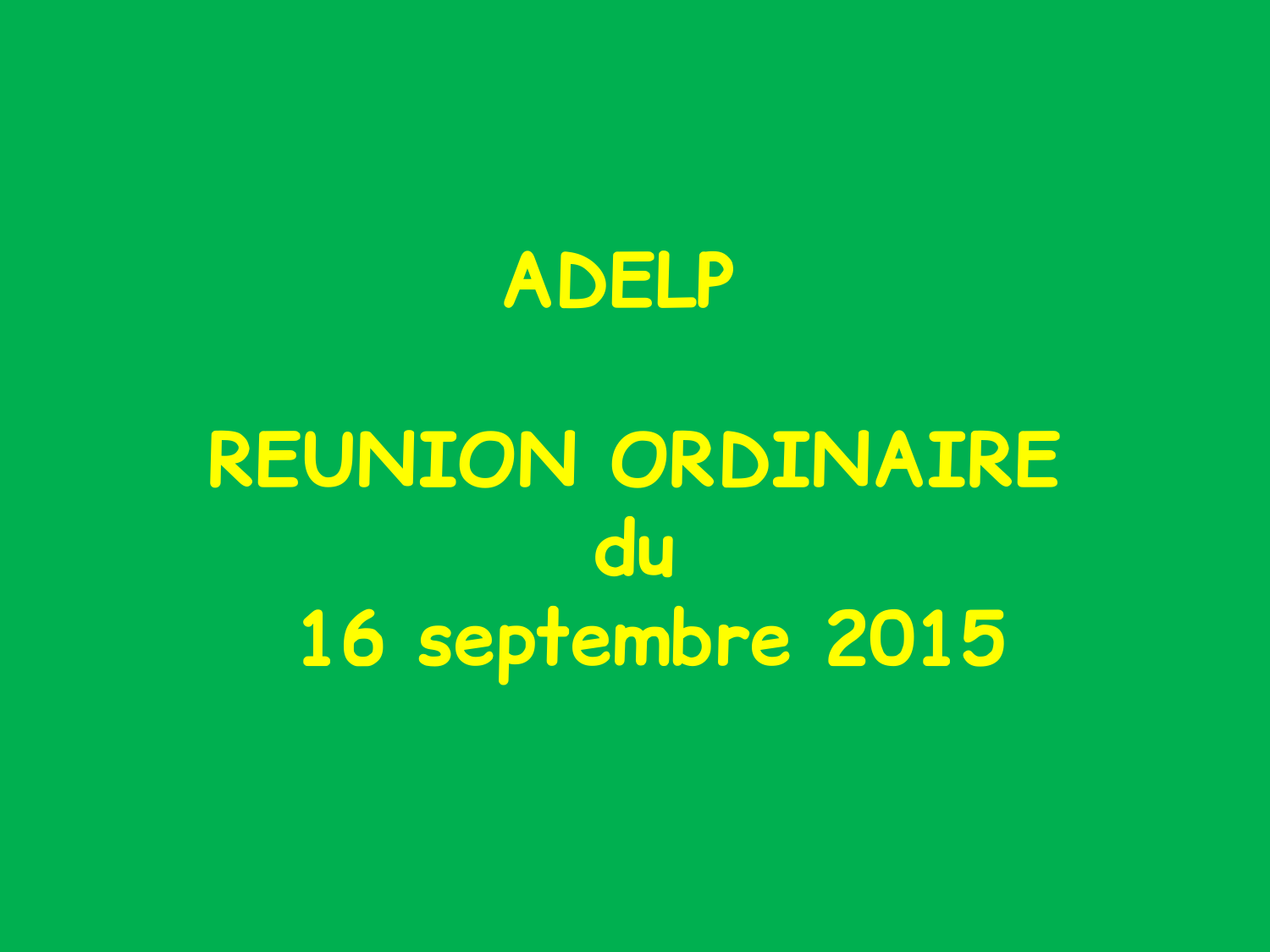

# ADELP REUNION ORDINAIRE du 16 septembre 2015